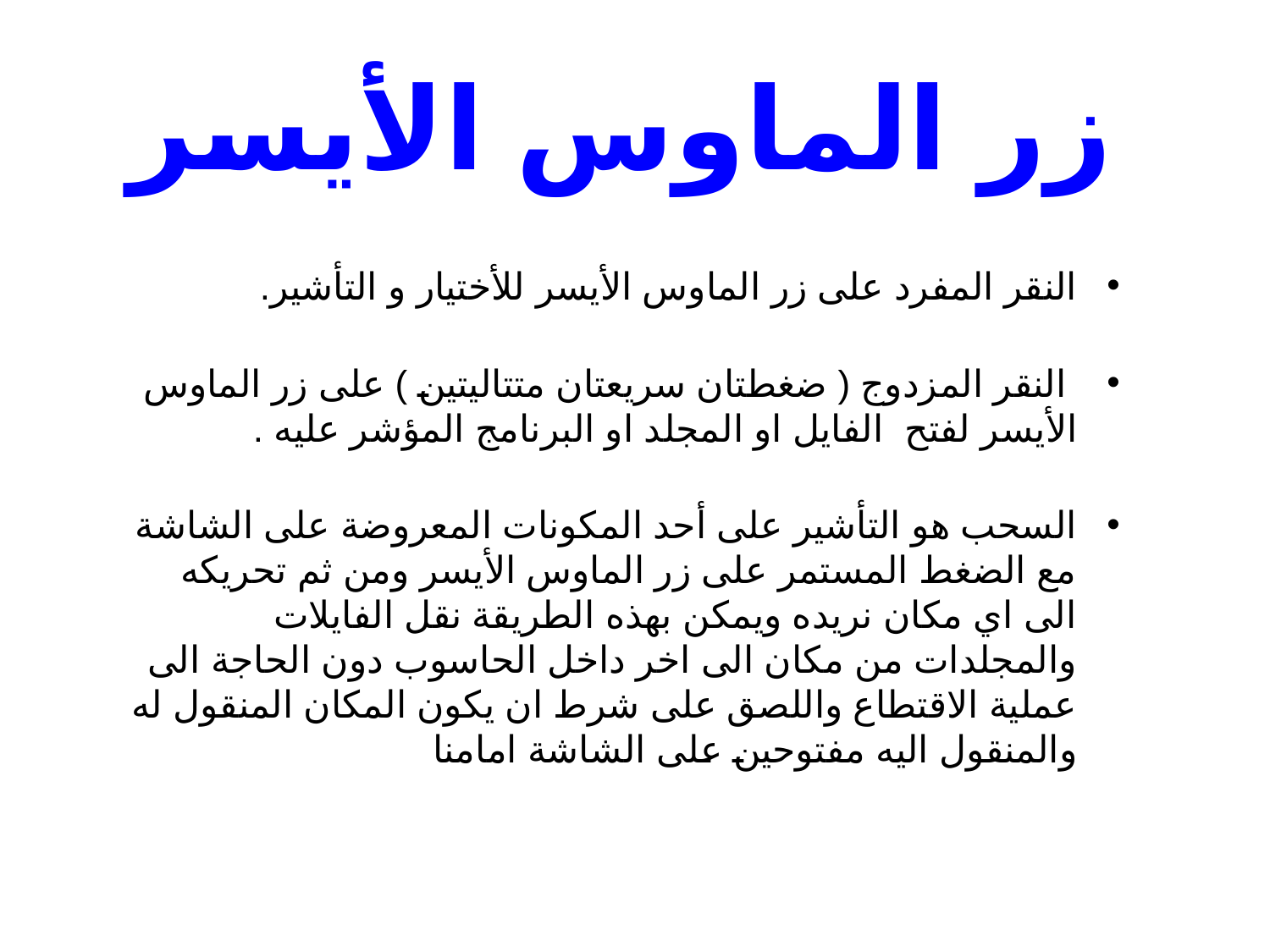

زر الماوس الأيسر
النقر المفرد على زر الماوس الأيسر للأختيار و التأشير.
 النقر المزدوج ( ضغطتان سريعتان متتاليتين ) على زر الماوس الأيسر لفتح  الفايل او المجلد او البرنامج المؤشر عليه .
السحب هو التأشير على أحد المكونات المعروضة على الشاشة مع الضغط المستمر على زر الماوس الأيسر ومن ثم تحريكه الى اي مكان نريده ويمكن بهذه الطريقة نقل الفايلات والمجلدات من مكان الى اخر داخل الحاسوب دون الحاجة الى عملية الاقتطاع واللصق على شرط ان يكون المكان المنقول له والمنقول اليه مفتوحين على الشاشة امامنا